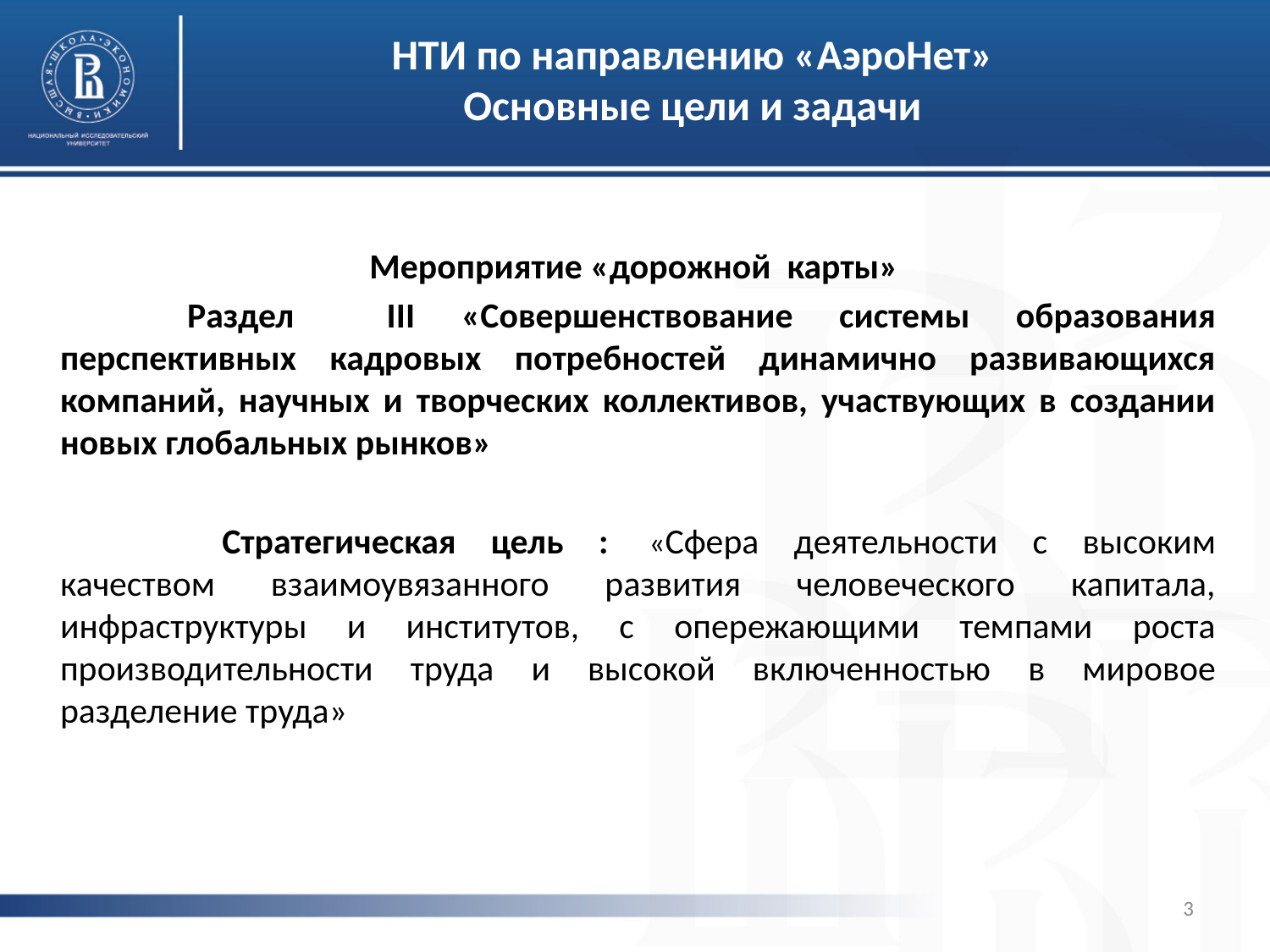

# НТИ по направлению «АэроНет» Основные цели и задачи

Мероприятие «дорожной  карты»
	Раздел  III «Совершенствование системы образования перспективных кадровых потребностей динамично развивающихся компаний, научных и творческих коллективов, участвующих в создании новых глобальных рынков»

	 Стратегическая цель :	«Сфера деятельности с высоким качеством взаимоувязанного развития человеческого капитала, инфраструктуры и институтов, с опережающими темпами роста производительности труда и высокой включенностью в мировое разделение труда»

   3